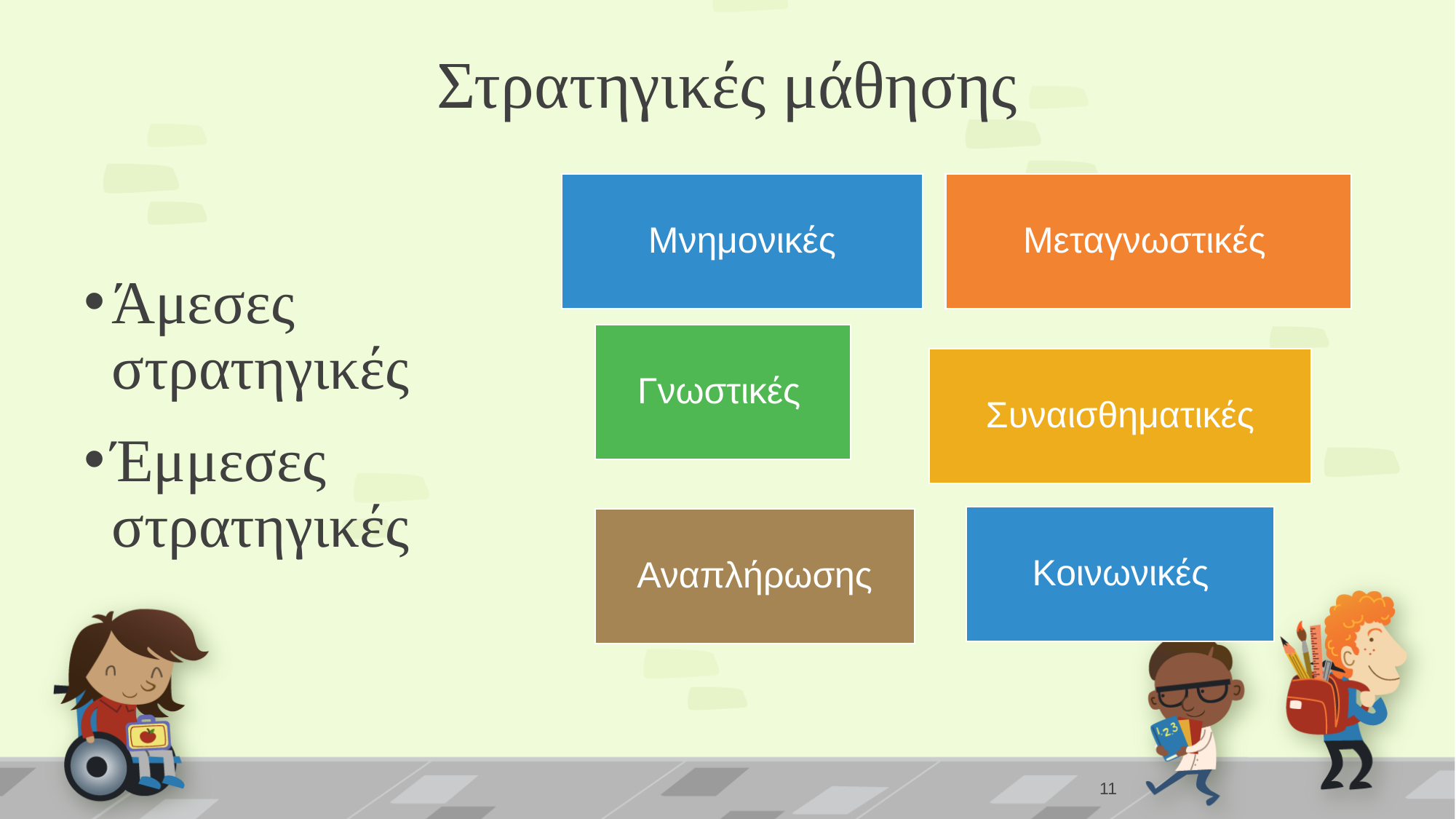

# Στρατηγικές μάθησης
Μνημονικές
Μεταγνωστικές
Γνωστικές
Συναισθηματικές
Αναπλήρωσης
Κοινωνικές
Άμεσες στρατηγικές
Έμμεσες στρατηγικές
11